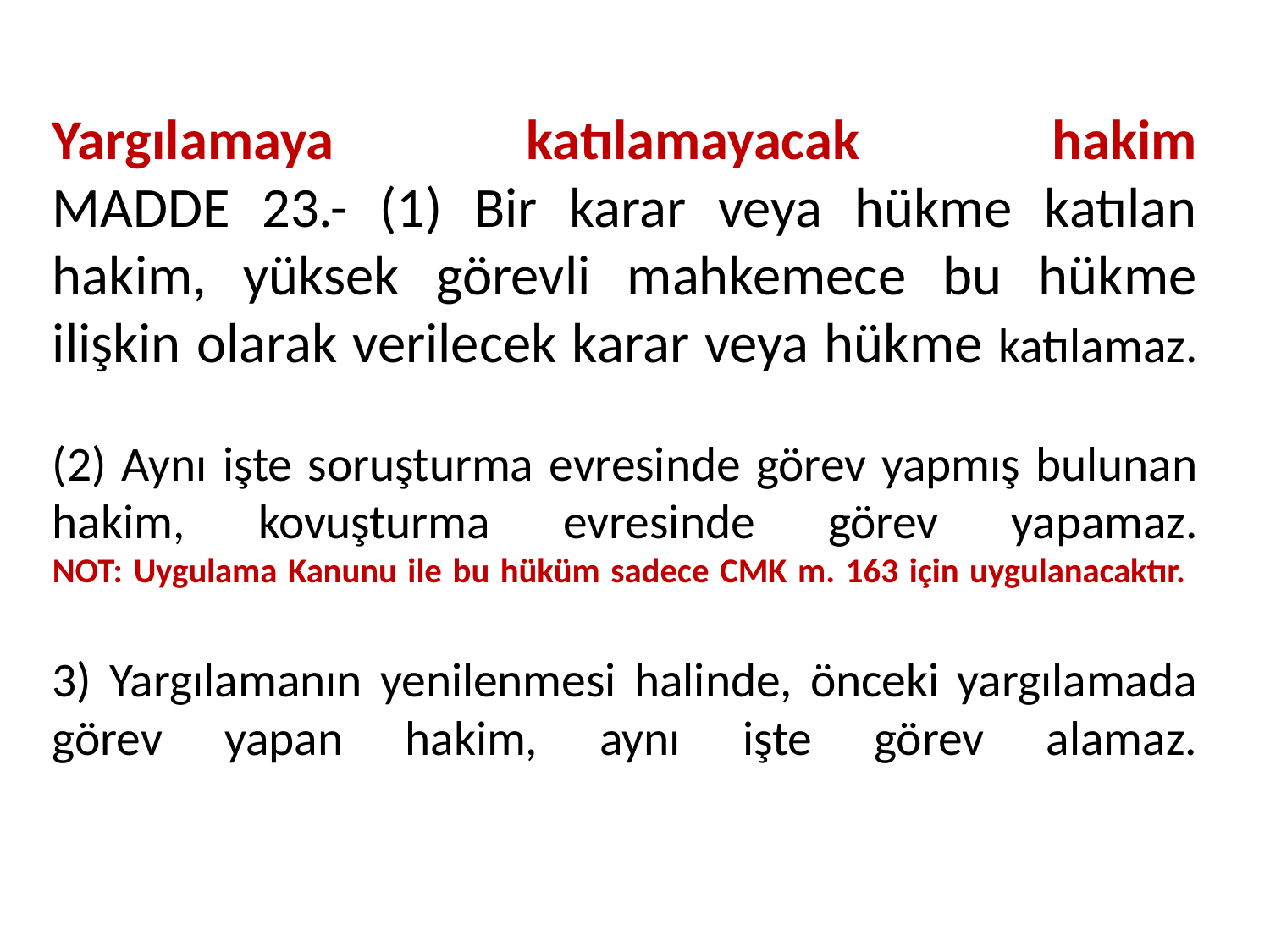

# Yargılamaya katılamayacak hakim MADDE 23.- (1) Bir karar veya hükme katılan hakim, yüksek görevli mahkemece bu hükme ilişkin olarak verilecek karar veya hükme katılamaz. (2) Aynı işte soruşturma evresinde görev yapmış bulunan hakim, kovuşturma evresinde görev yapamaz. NOT: Uygulama Kanunu ile bu hüküm sadece CMK m. 163 için uygulanacaktır. 3) Yargılamanın yenilenmesi halinde, önceki yargılamada görev yapan hakim, aynı işte görev alamaz.